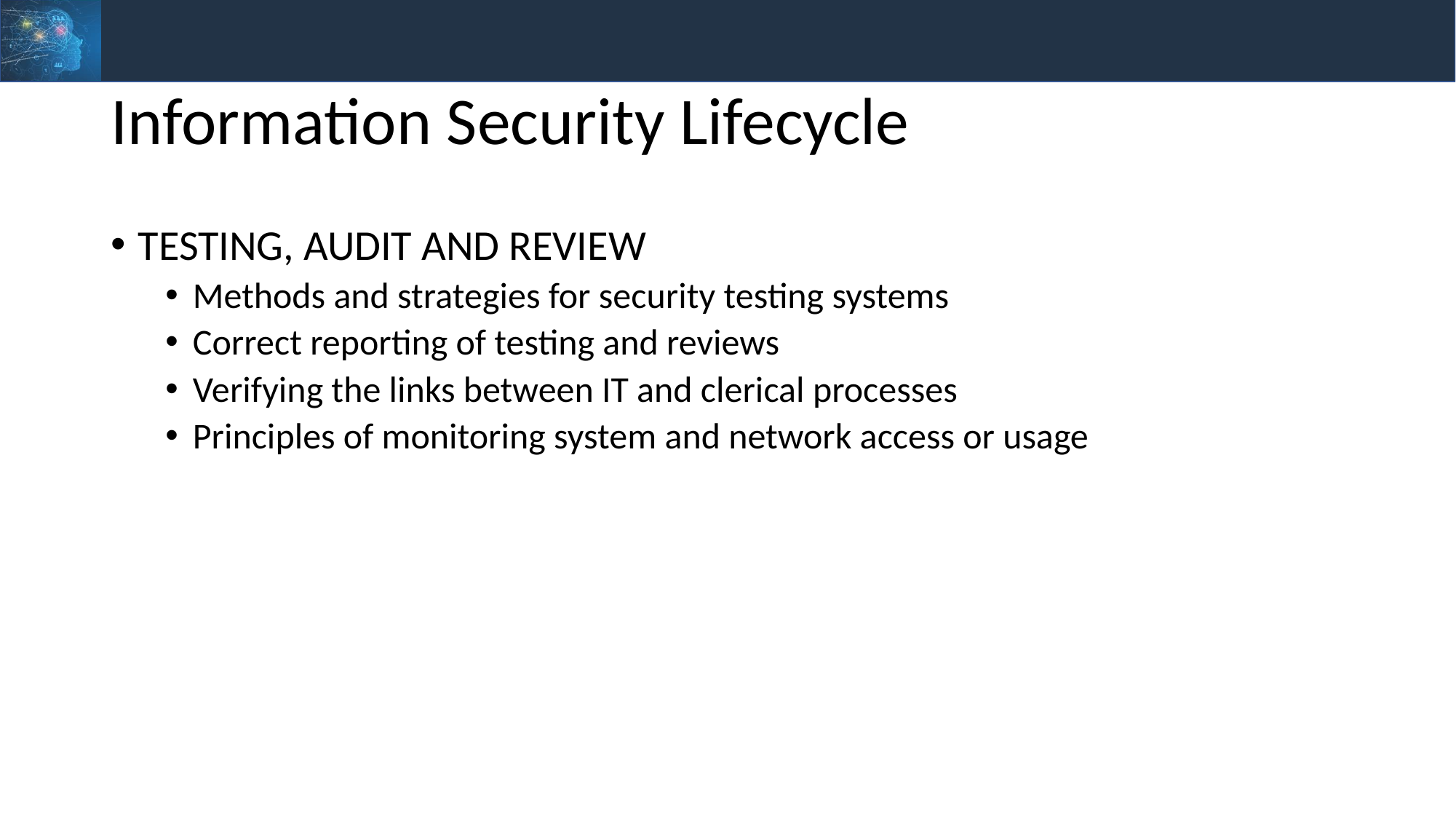

# Information Security Lifecycle
TESTING, AUDIT AND REVIEW
Methods and strategies for security testing systems
Correct reporting of testing and reviews
Verifying the links between IT and clerical processes
Principles of monitoring system and network access or usage